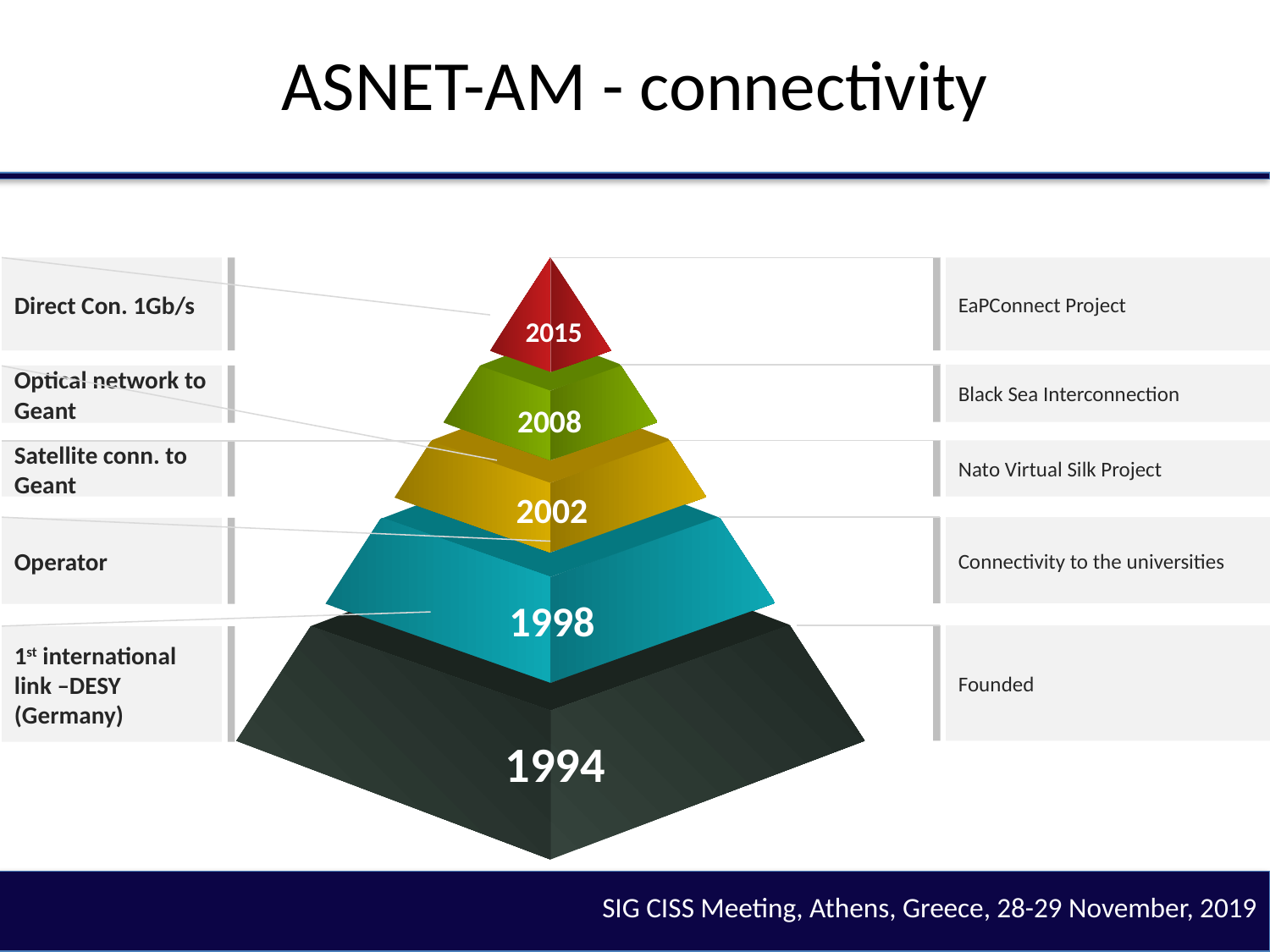

# ASNET-AM - connectivity
Direct Con. 1Gb/s

EaPConnect Project

2015
Black Sea Interconnection
Optical network to Geant

2008
Nato Virtual Silk Project
Satellite conn. to Geant

2002
Connectivity to the universities
Operator

1998
Founded
1st international link –DESY (Germany)

1994